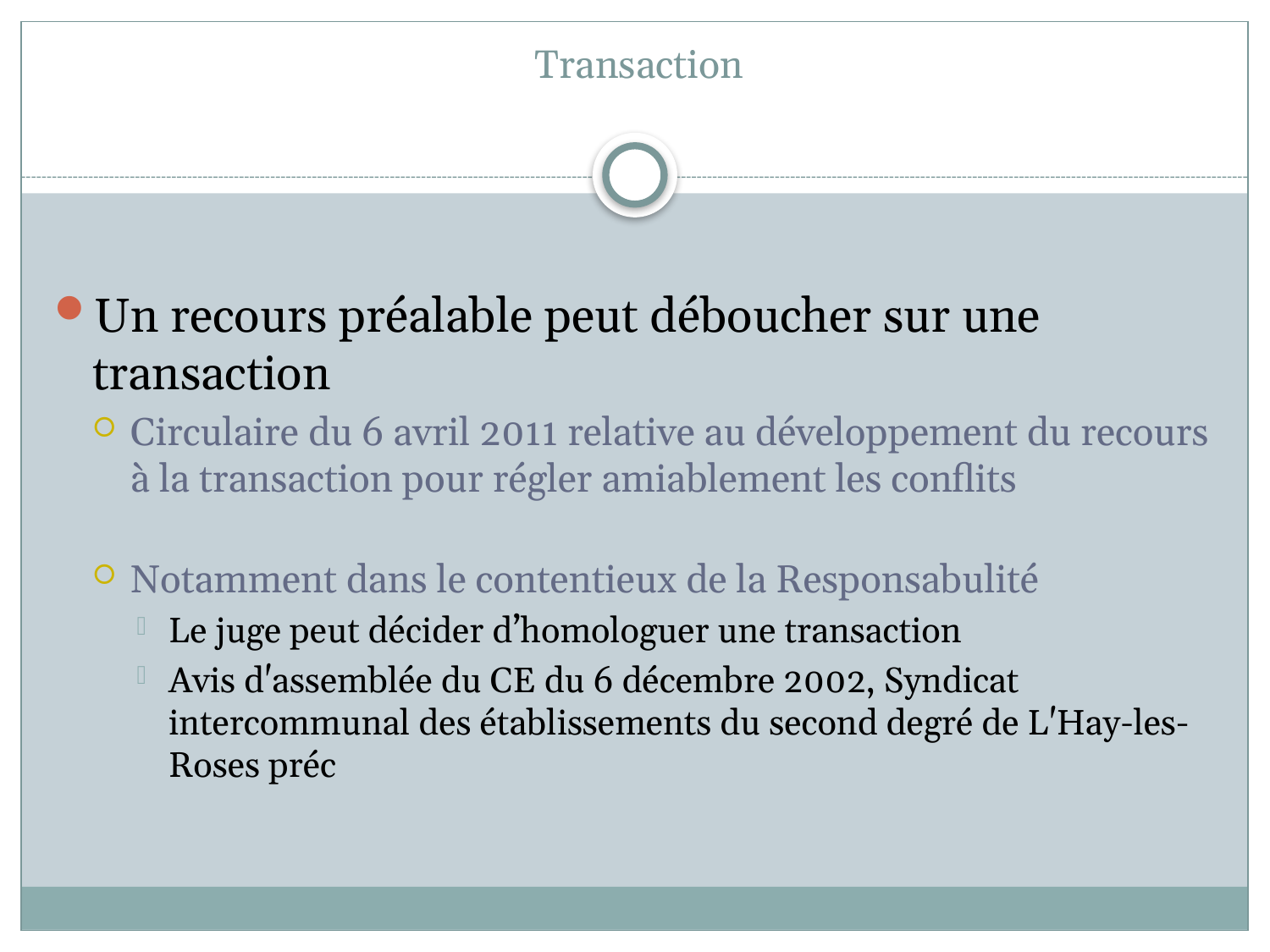

# Transaction

Un recours préalable peut déboucher sur une transaction
Circulaire du 6 avril 2011 relative au développement du recours à la transaction pour régler amiablement les conflits
Notamment dans le contentieux de la Responsabulité
Le juge peut décider d’homologuer une transaction
Avis d'assemblée du CE du 6 décembre 2002, Syndicat intercommunal des établissements du second degré de L'Hay-les-Roses préc